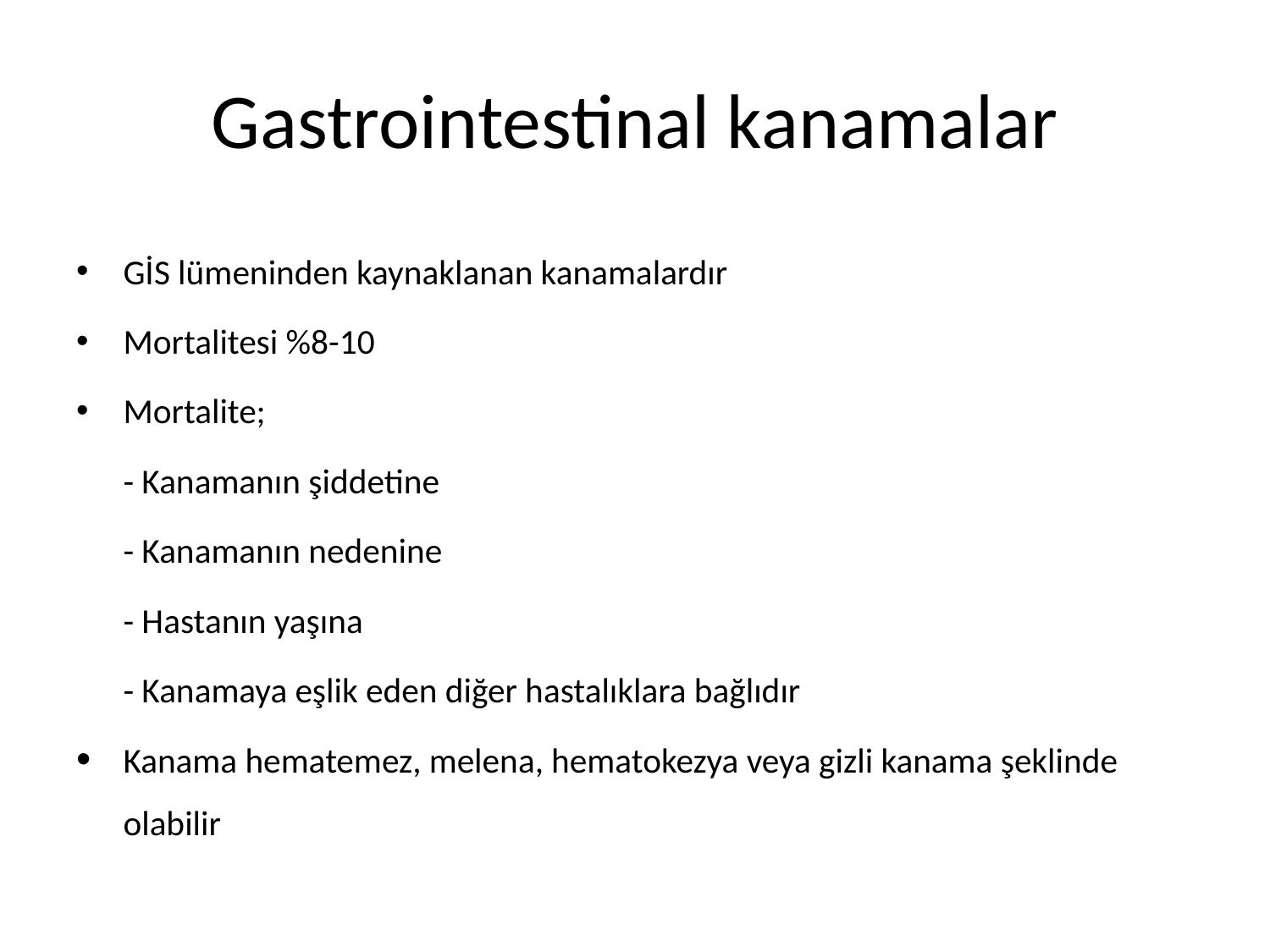

# Gastrointestinal kanamalar
GİS lümeninden kaynaklanan kanamalardır
Mortalitesi %8-10
Mortalite;
	- Kanamanın şiddetine
	- Kanamanın nedenine
	- Hastanın yaşına
	- Kanamaya eşlik eden diğer hastalıklara bağlıdır
Kanama hematemez, melena, hematokezya veya gizli kanama şeklinde olabilir